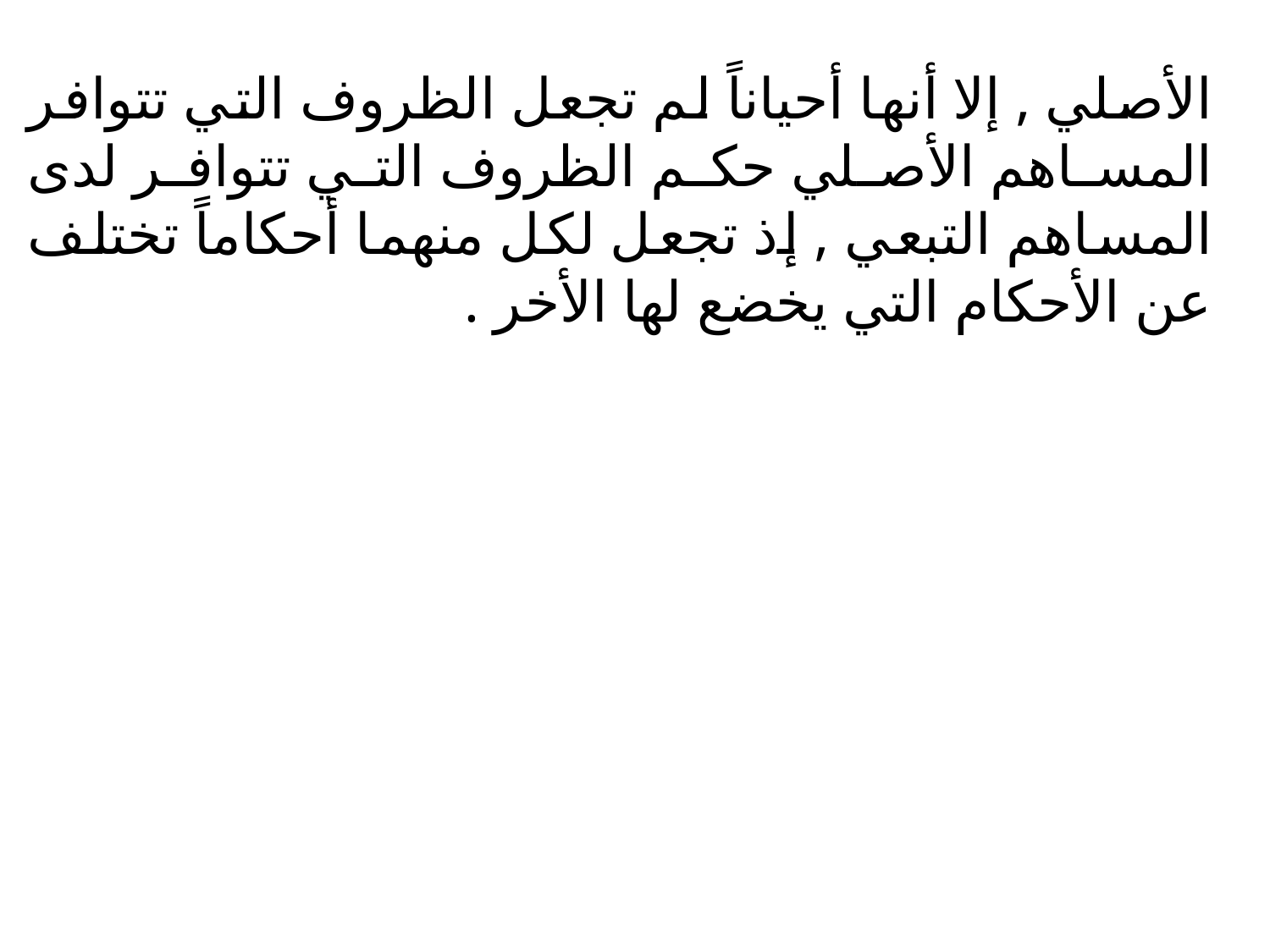

الأصلي , إلا أنها أحياناً لم تجعل الظروف التي تتوافر المساهم الأصلي حكم الظروف التي تتوافر لدى المساهم التبعي , إذ تجعل لكل منهما أحكاماً تختلف عن الأحكام التي يخضع لها الأخر .